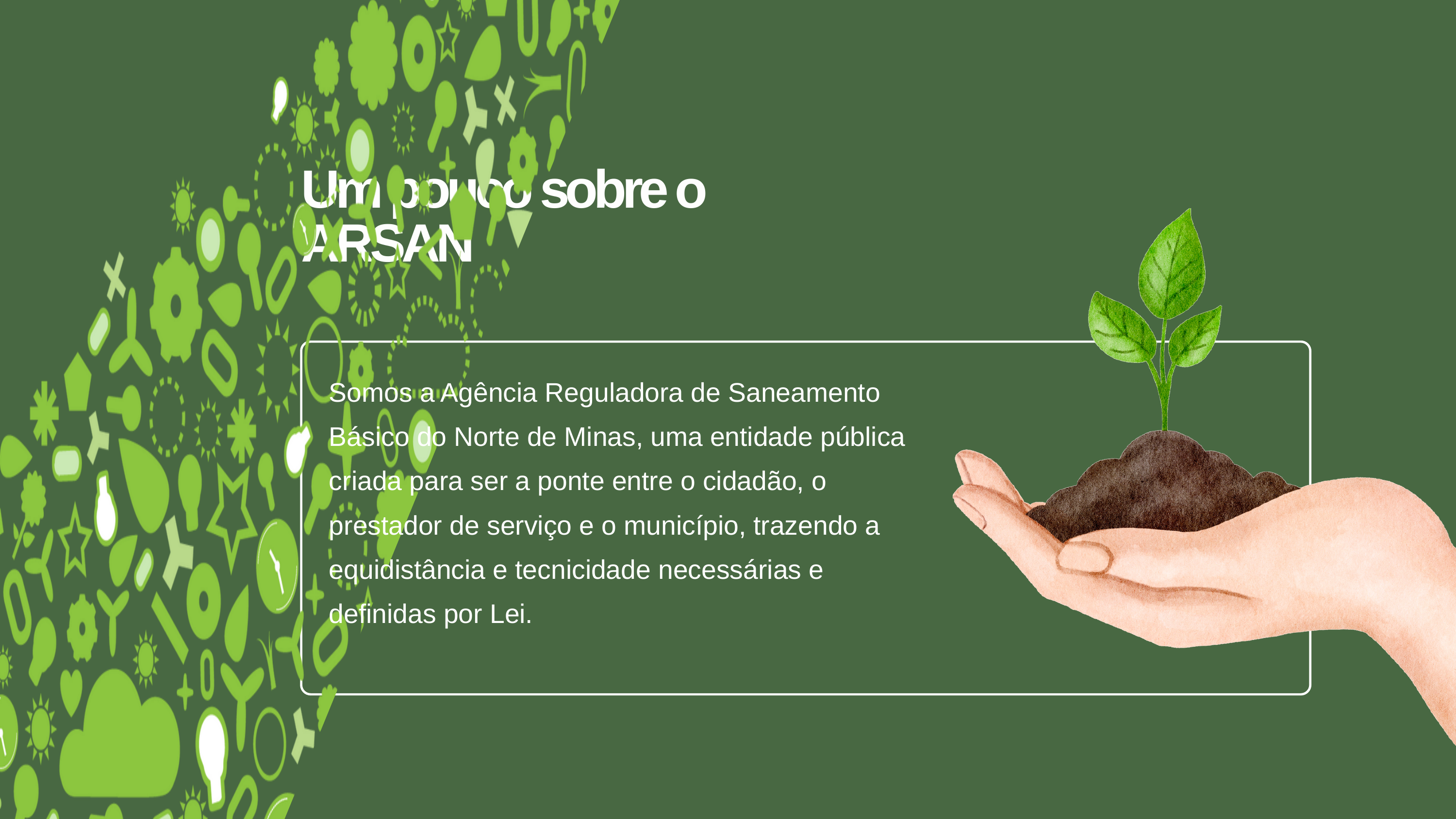

Um pouco sobre o
ARSAN

Somos a Agência Reguladora de Saneamento Básico do Norte de Minas, uma entidade pública criada para ser a ponte entre o cidadão, o prestador de serviço e o município, trazendo a equidistância e tecnicidade necessárias e definidas por Lei.